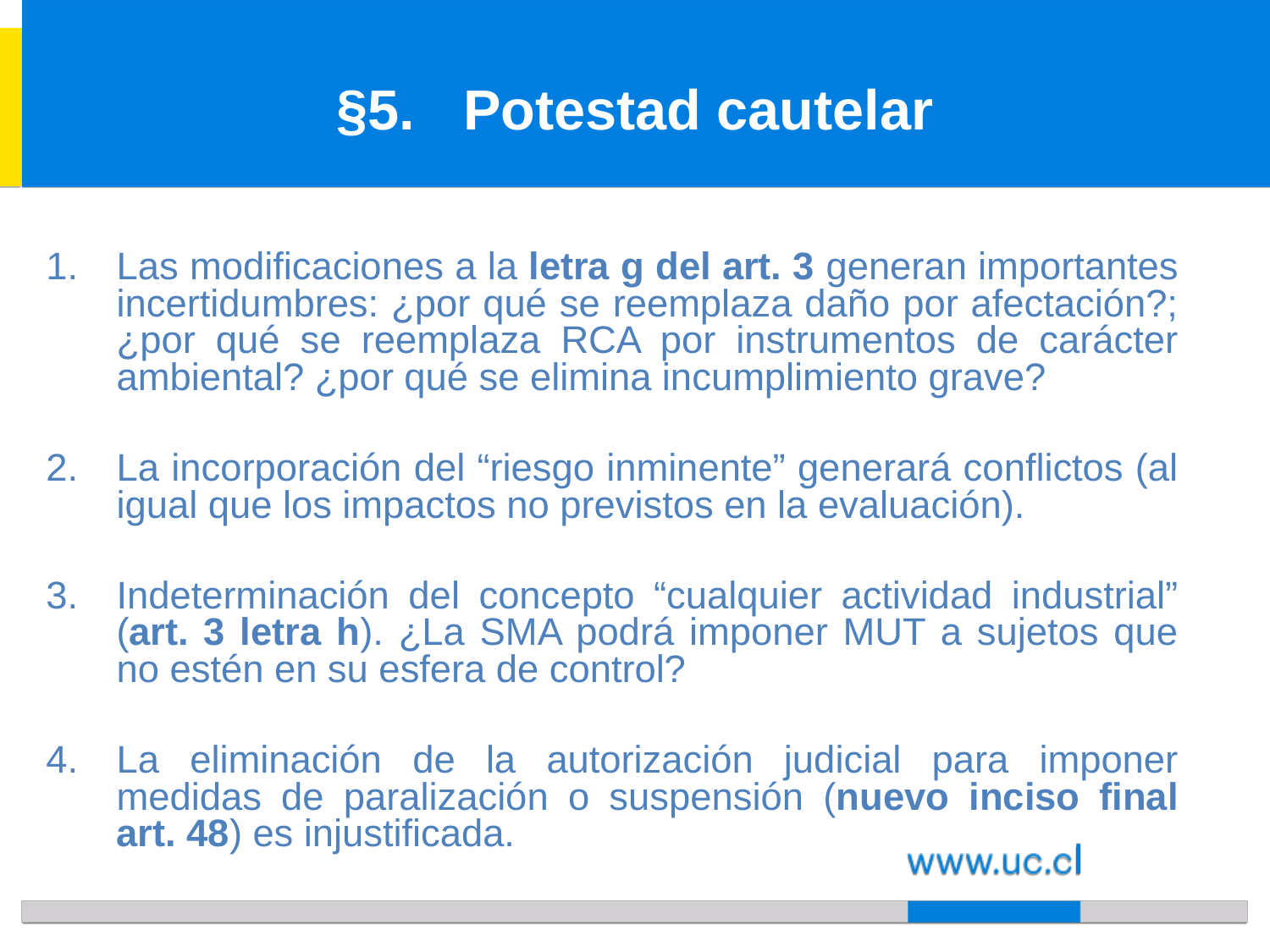

# §5.	Potestad cautelar

Las modificaciones a la letra g del art. 3 generan importantes incertidumbres: ¿por qué se reemplaza daño por afectación?; ¿por qué se reemplaza RCA por instrumentos de carácter ambiental? ¿por qué se elimina incumplimiento grave?

La incorporación del “riesgo inminente” generará conflictos (al igual que los impactos no previstos en la evaluación).

Indeterminación del concepto “cualquier actividad industrial” (art. 3 letra h). ¿La SMA podrá imponer MUT a sujetos que no estén en su esfera de control?

La eliminación de la autorización judicial para imponer medidas de paralización o suspensión (nuevo inciso final art. 48) es injustificada.